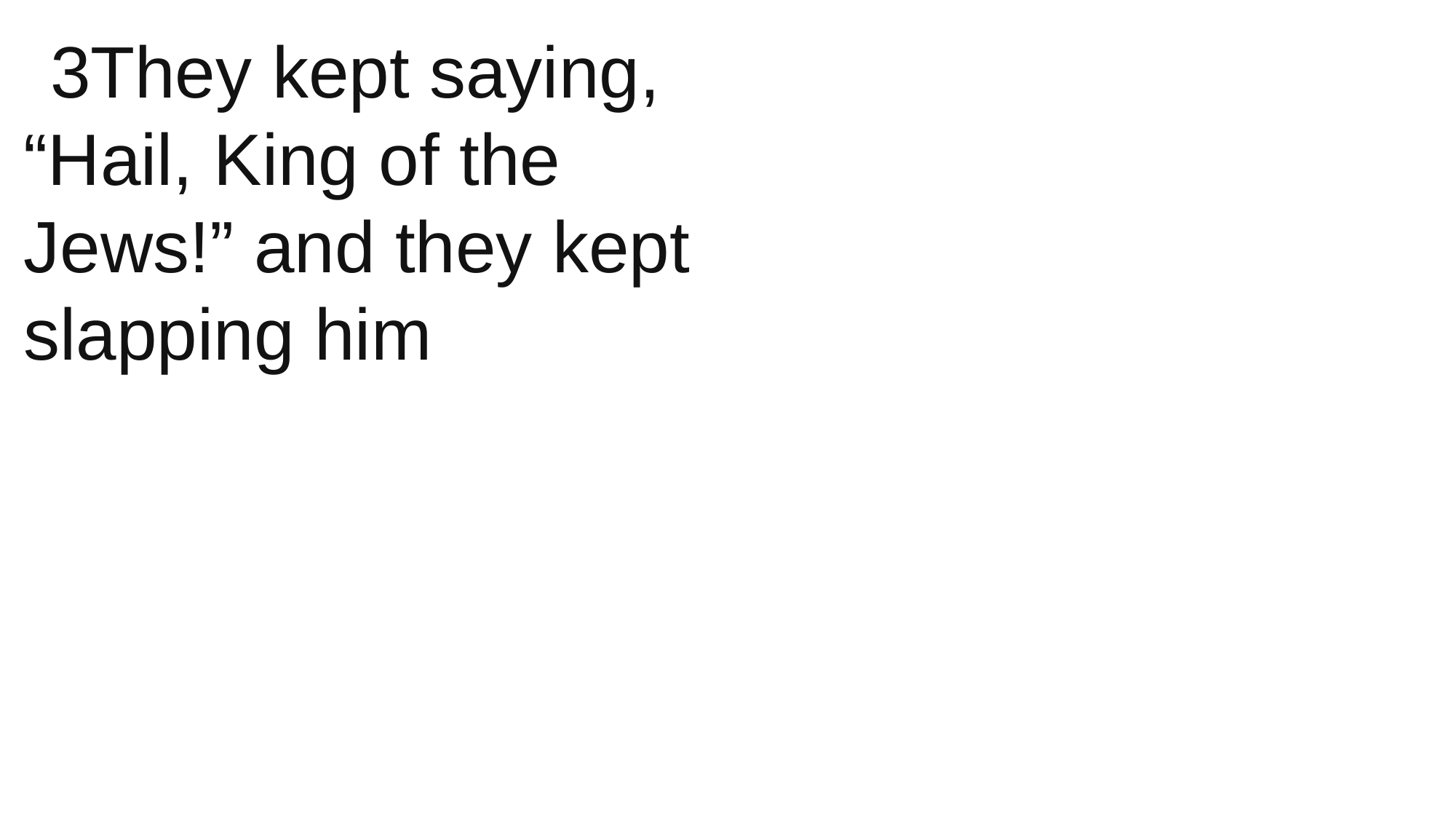

3They kept saying, “Hail, King of the Jews!” and they kept slapping him
 John